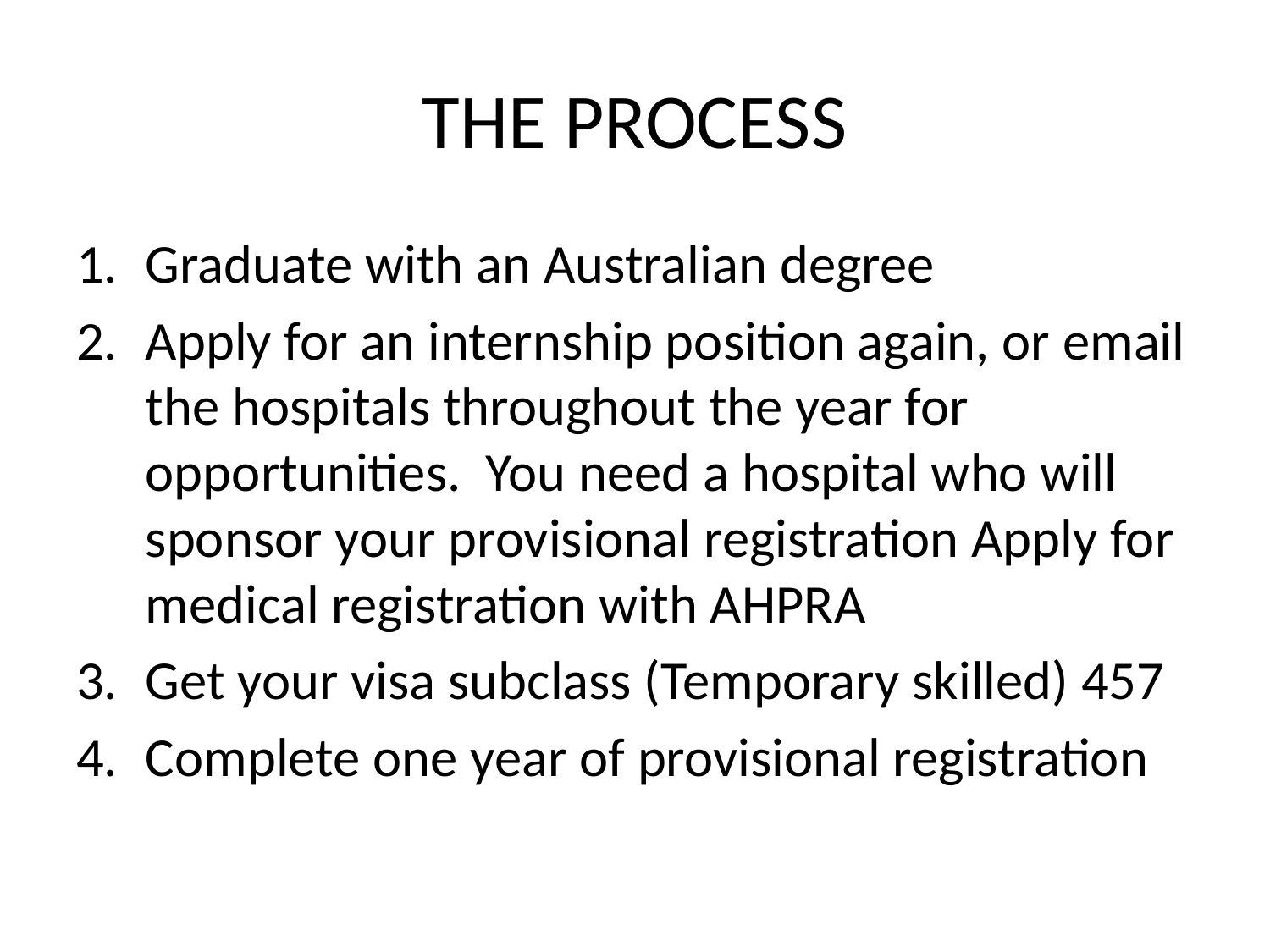

# THE PROCESS
Graduate with an Australian degree
Apply for an internship position again, or email the hospitals throughout the year for opportunities.  You need a hospital who will sponsor your provisional registration Apply for medical registration with AHPRA
Get your visa subclass (Temporary skilled) 457
Complete one year of provisional registration